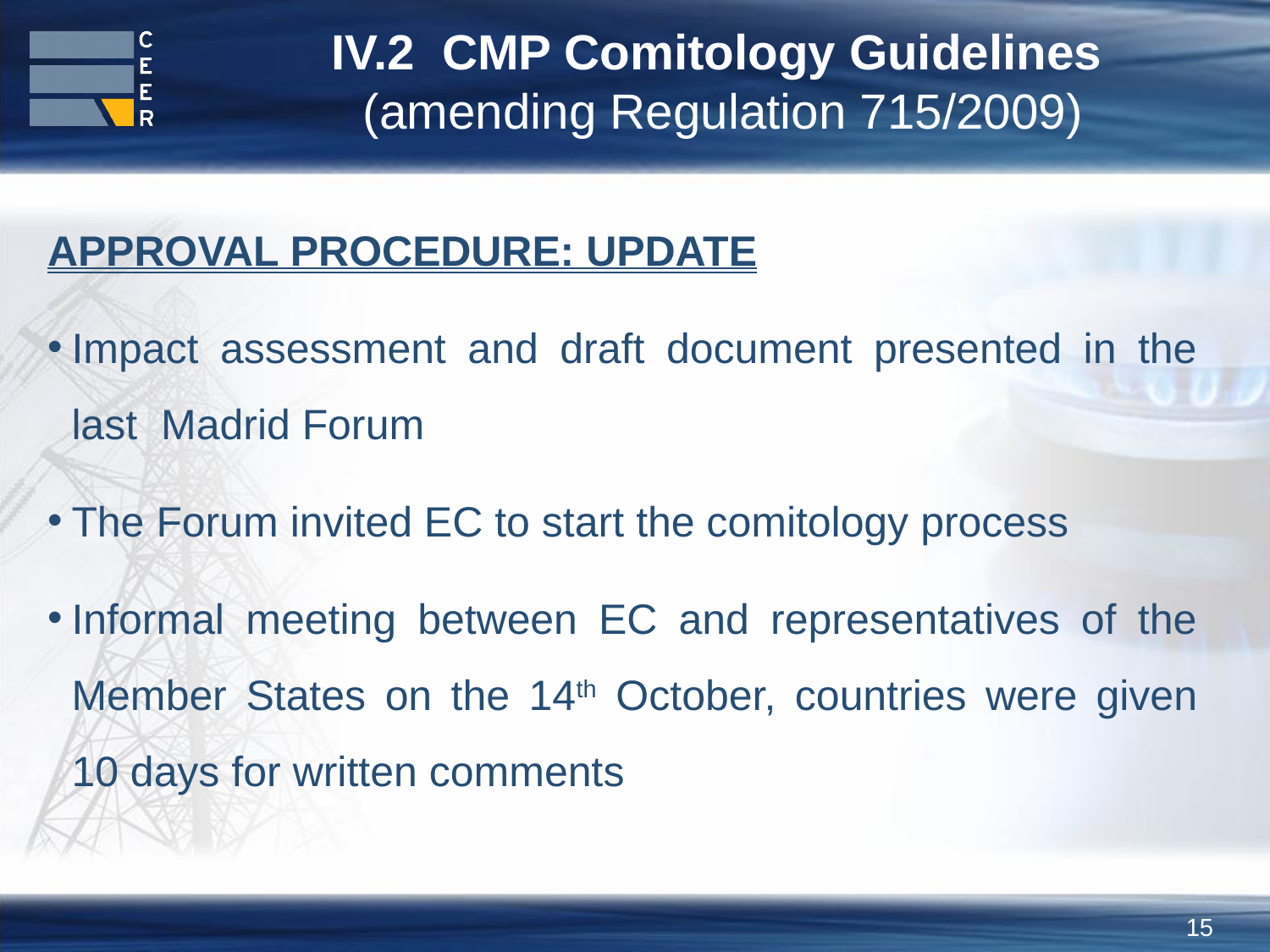

IV.2  CMP Comitology Guidelines
 (amending Regulation 715/2009)
APPROVAL PROCEDURE: UPDATE
Impact assessment and draft document presented in the last  Madrid Forum
The Forum invited EC to start the comitology process
Informal meeting between EC and representatives of the Member States on the 14th October, countries were given 10 days for written comments